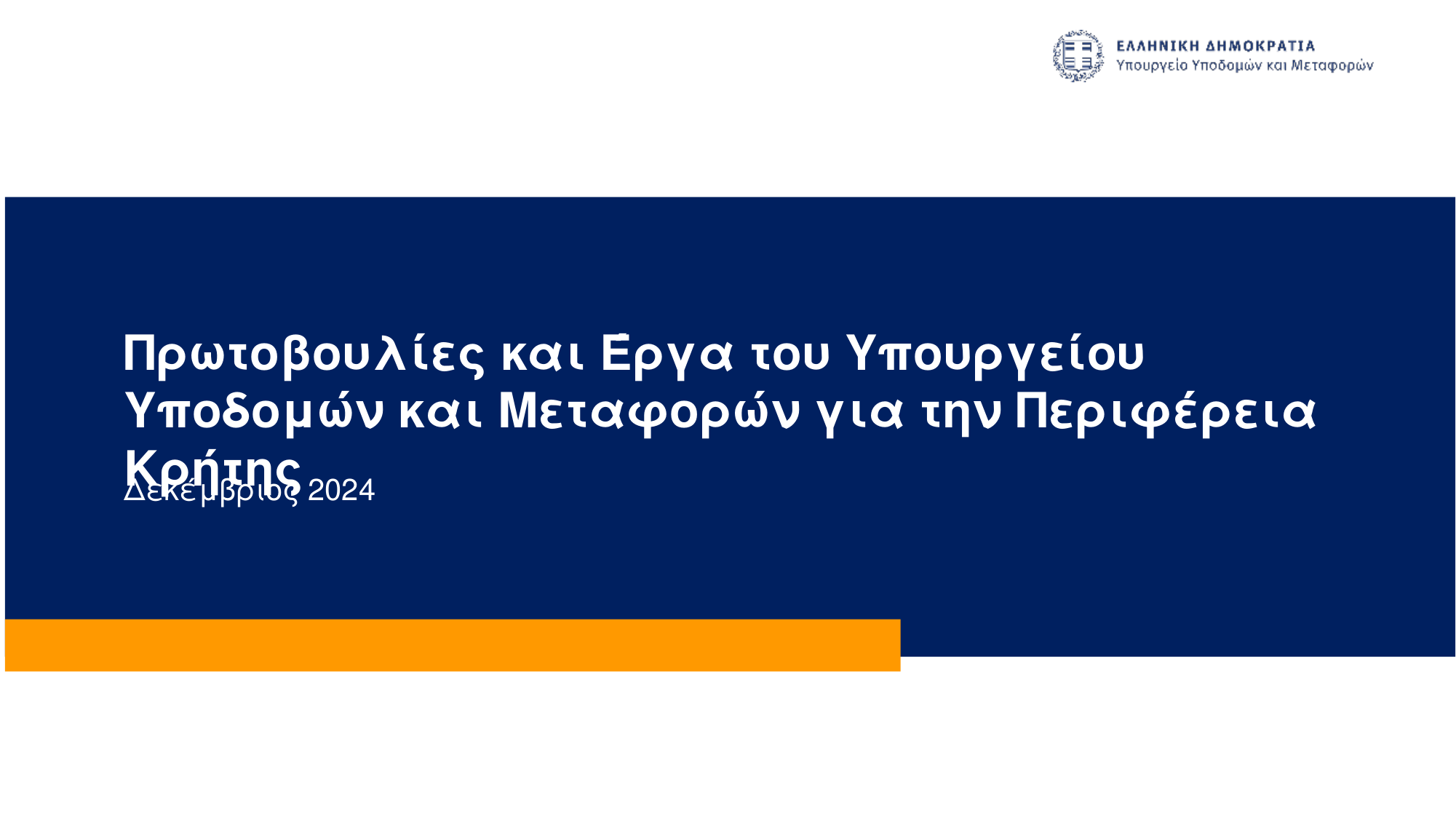

# Πρωτοβουλίες και Έργα του Υπουργείου Υποδομών και Μεταφορών για την Περιφέρεια Κρήτης
Δεκέμβριος 2024